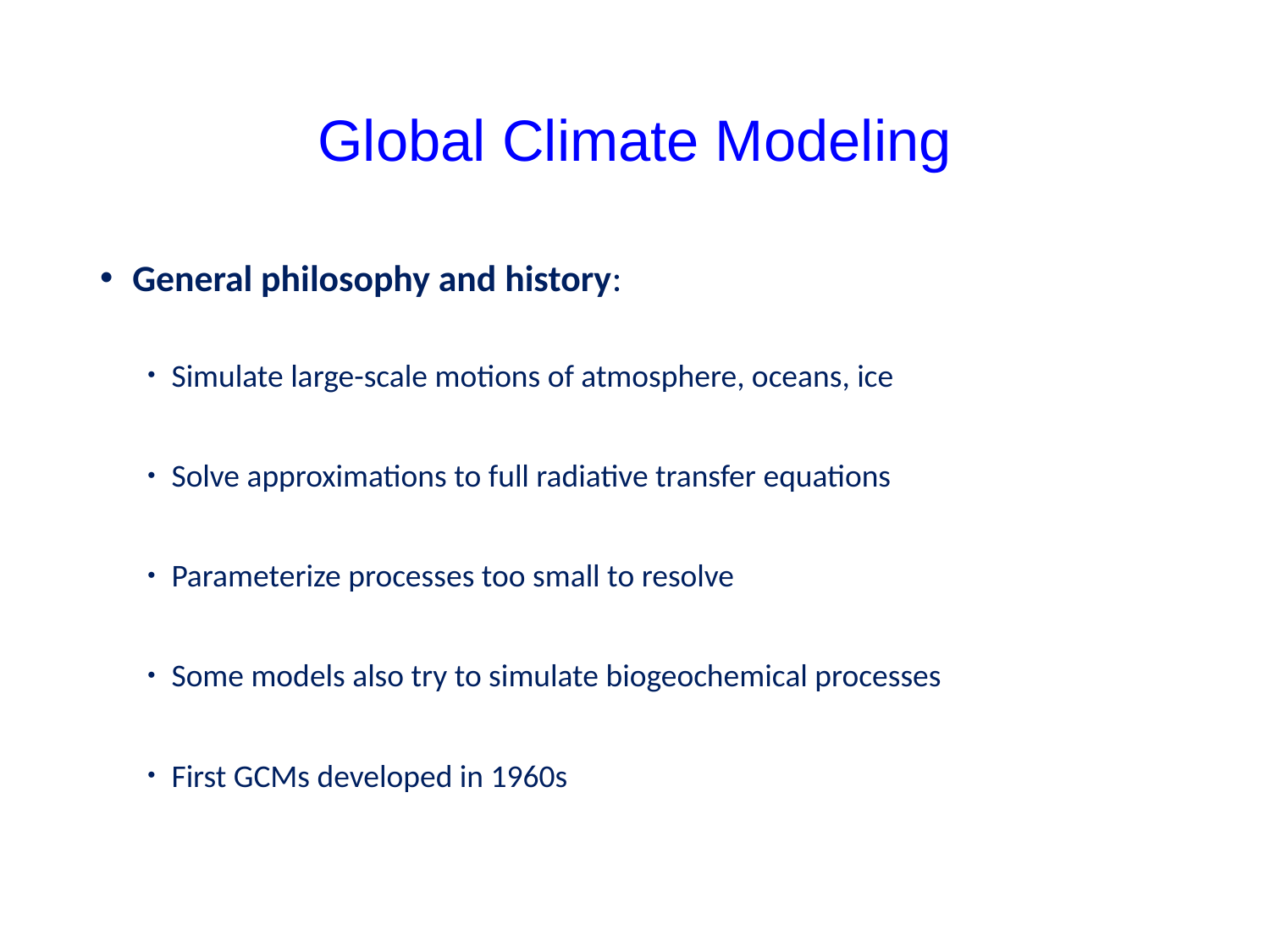

# Global Climate Modeling
 General philosophy and history:

Simulate large-scale motions of atmosphere, oceans, ice

Solve approximations to full radiative transfer equations

Parameterize processes too small to resolve

Some models also try to simulate biogeochemical processes

First GCMs developed in 1960s